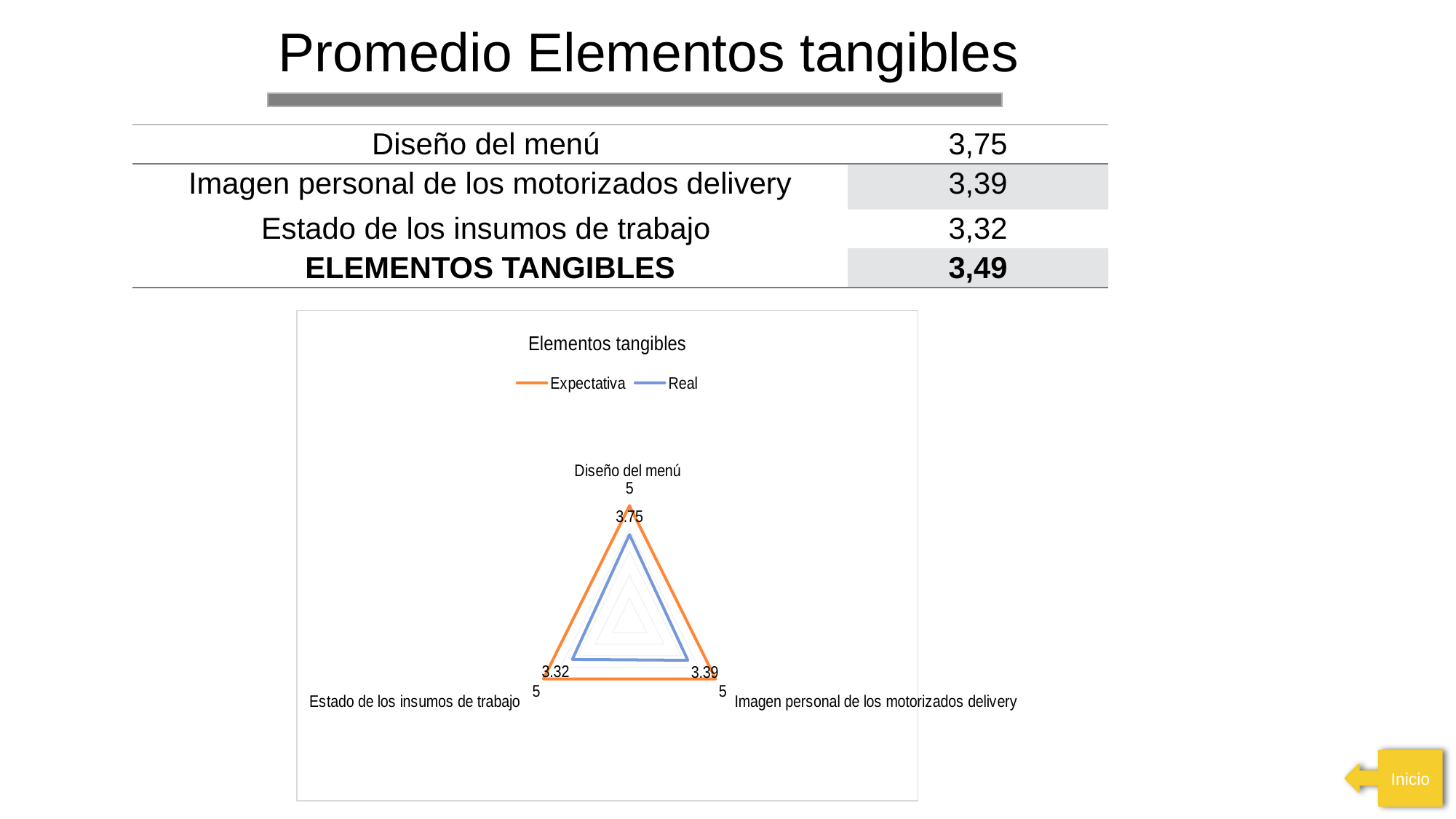

Promedio Elementos tangibles

| Diseño del menú | 3,75 |
| --- | --- |
| Imagen personal de los motorizados delivery | 3,39 |
| Estado de los insumos de trabajo | 3,32 |
| ELEMENTOS TANGIBLES | 3,49 |

### Chart: Elementos tangibles

| Category | Expectativa | Real |
|---|---|---|
| Diseño del menú  | 5.0 | 3.75 |
| Imagen personal de los motorizados delivery | 5.0 | 3.39 |
| Estado de los insumos de trabajo  | 5.0 | 3.32 |
Inicio